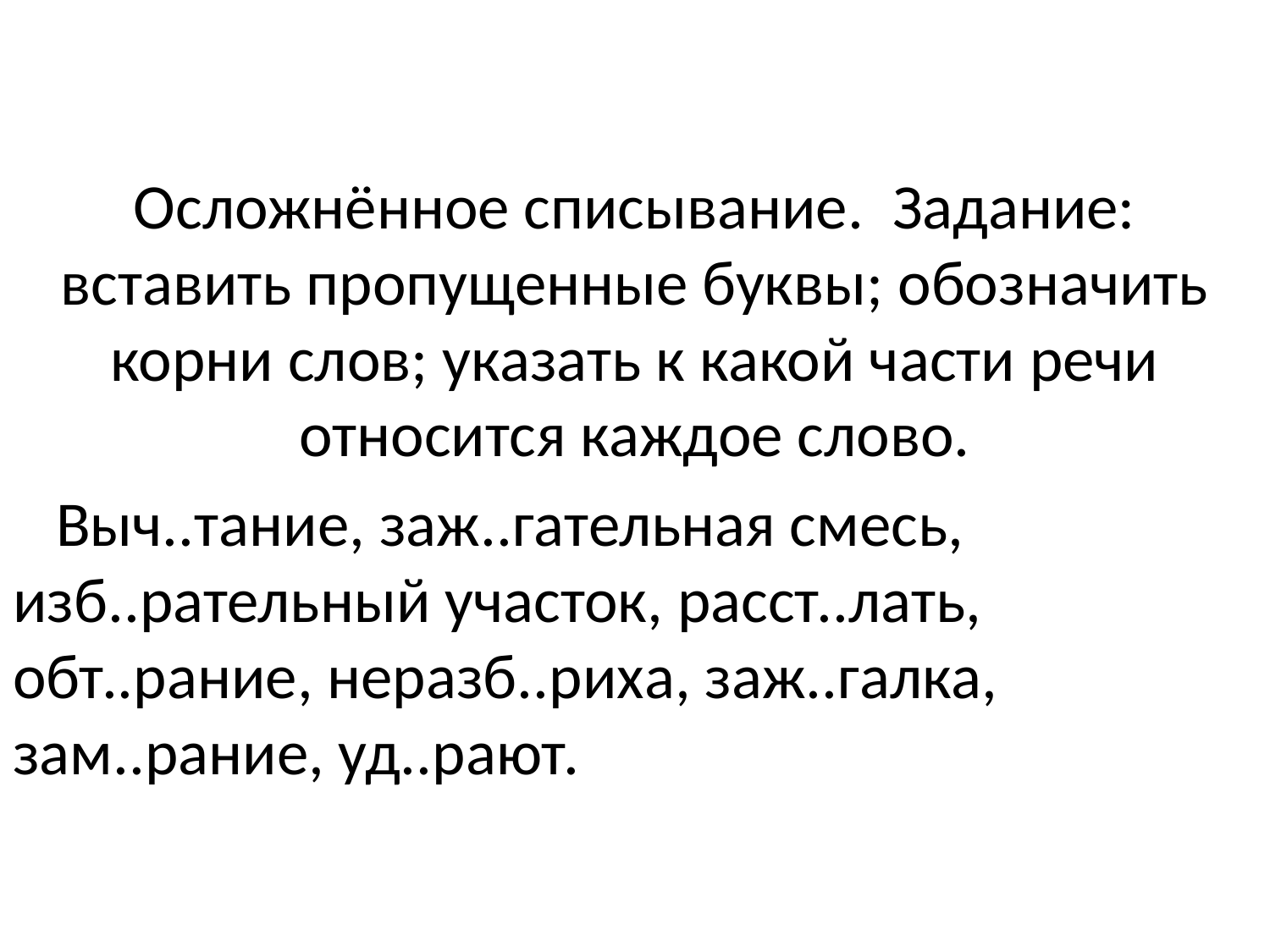

Осложнённое списывание.  Задание: вставить пропущенные буквы; обозначить корни слов; указать к какой части речи относится каждое слово.
   Выч..тание, заж..гательная смесь, изб..рательный участок, расст..лать, обт..рание, неразб..риха, заж..галка, зам..рание, уд..рают.